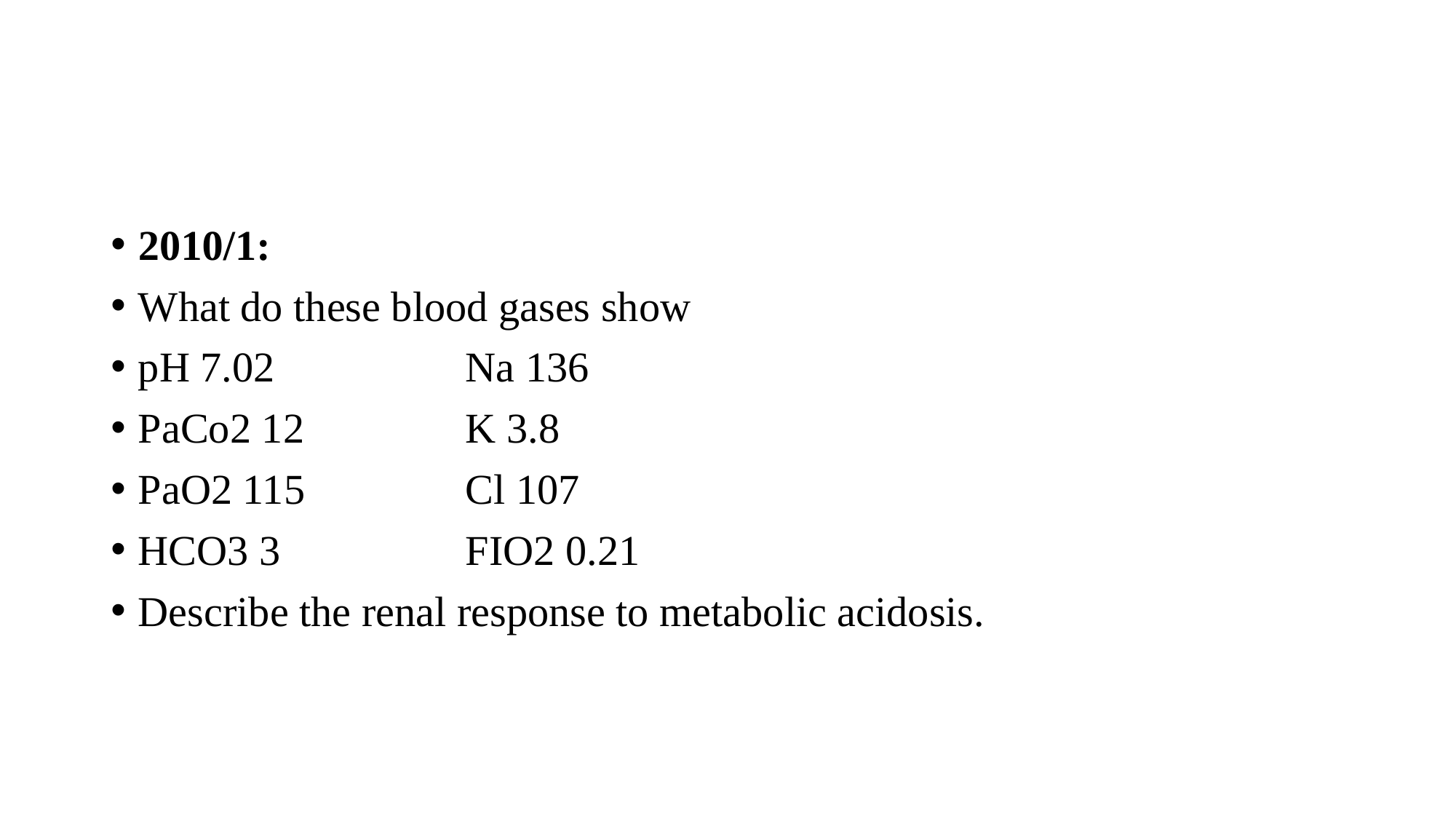

#
2010/1:
What do these blood gases show
pH 7.02		Na 136
PaCo2 12		K 3.8
PaO2 115		Cl 107
HCO3 3		FIO2 0.21
Describe the renal response to metabolic acidosis.